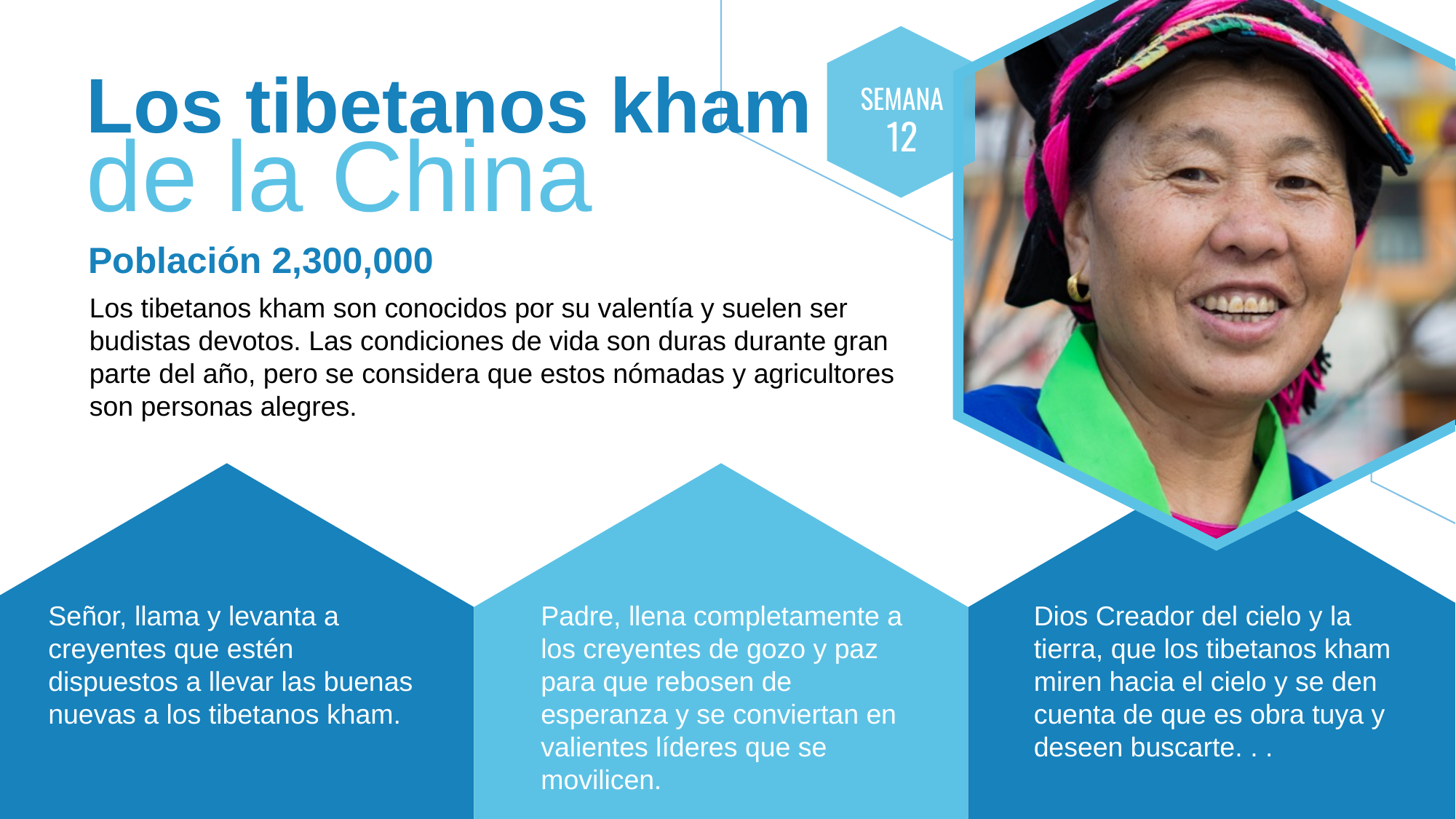

Los tibetanos kham de la China
SEMANA
12

Población 2,300,000
Los tibetanos kham son conocidos por su valentía y suelen ser budistas devotos. Las condiciones de vida son duras durante gran parte del año, pero se considera que estos nómadas y agricultores son personas alegres.

Señor, llama y levanta a creyentes que estén dispuestos a llevar las buenas nuevas a los tibetanos kham.
Padre, llena completamente a los creyentes de gozo y paz para que rebosen de esperanza y se conviertan en valientes líderes que se movilicen.
Dios Creador del cielo y la tierra, que los tibetanos kham miren hacia el cielo y se den cuenta de que es obra tuya y deseen buscarte. . .